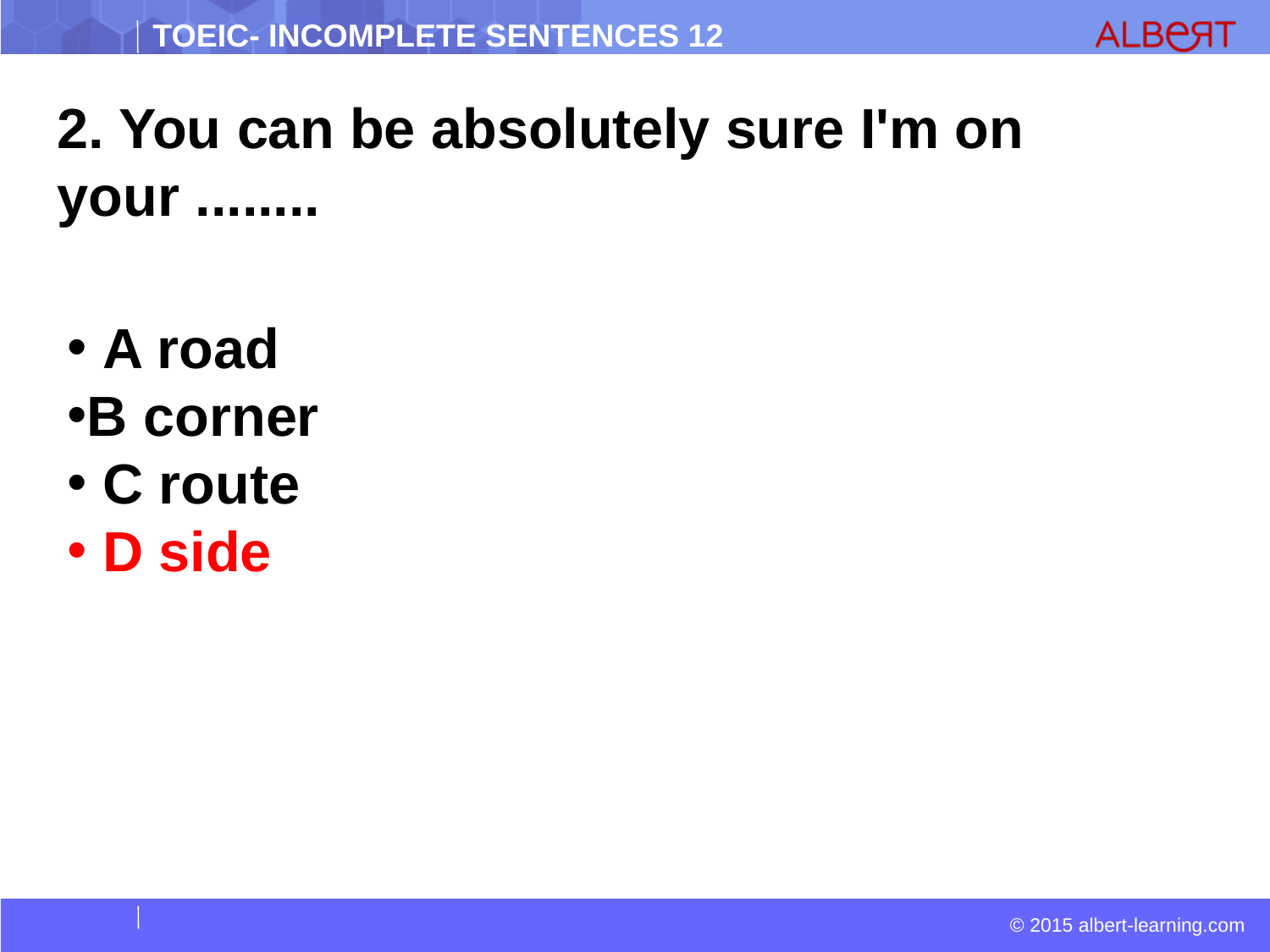

2. You can be absolutely sure I'm on your ........
 A road
B corner
 C route
 D side